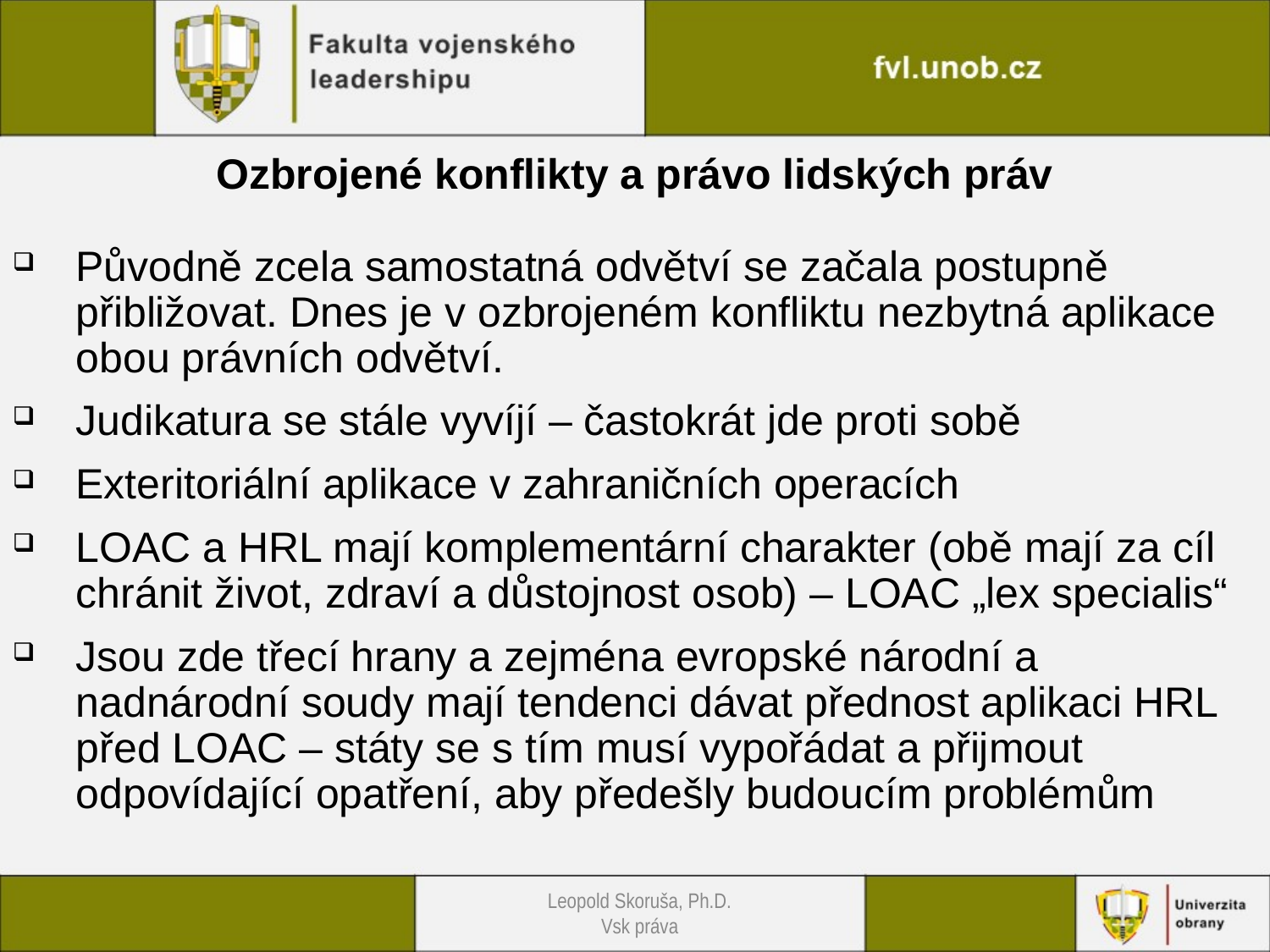

Ozbrojené konflikty a právo lidských práv

Původně zcela samostatná odvětví se začala postupně přibližovat. Dnes je v ozbrojeném konfliktu nezbytná aplikace obou právních odvětví.
Judikatura se stále vyvíjí – častokrát jde proti sobě
Exteritoriální aplikace v zahraničních operacích
LOAC a HRL mají komplementární charakter (obě mají za cíl chránit život, zdraví a důstojnost osob) – LOAC „lex specialis“
Jsou zde třecí hrany a zejména evropské národní a nadnárodní soudy mají tendenci dávat přednost aplikaci HRL před LOAC – státy se s tím musí vypořádat a přijmout odpovídající opatření, aby předešly budoucím problémům

Leopold Skoruša, Ph.D.
Vsk práva